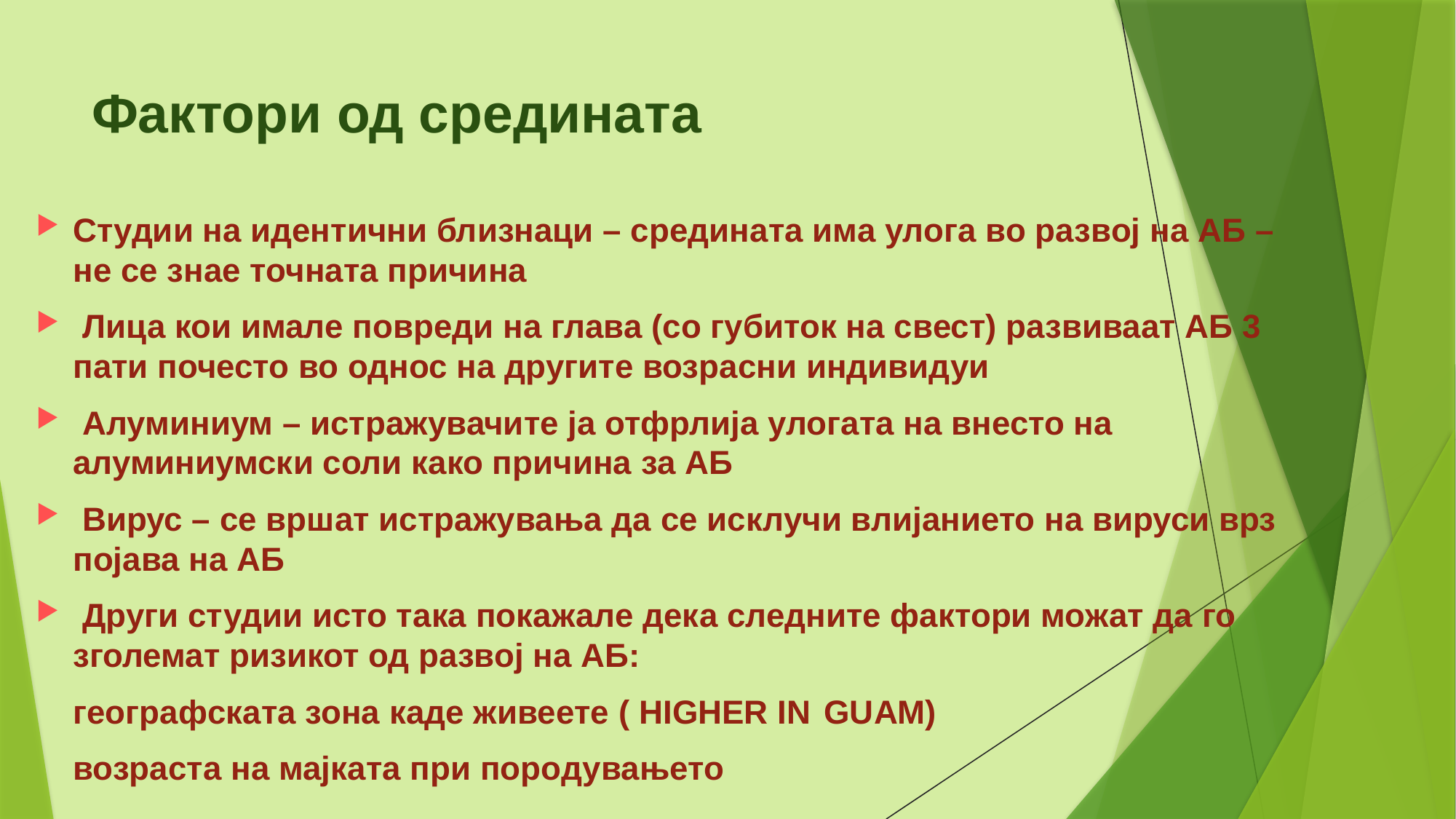

# Фактори од средината

Студии на идентични близнаци – средината има улога во развој на АБ – не се знае точната причина
 Лица кои имале повреди на глава (со губиток на свест) развиваат АБ 3 пати почесто во однос на другите возрасни индивидуи
 Алуминиум – истражувачите ја отфрлија улогата на внесто на алуминиумски соли како причина за АБ
 Вирус – се вршат истражувања да се исклучи влијанието на вируси врз појава на АБ
 Други студии исто така покажале дека следните фактори можат да го зголемат ризикот од развој на АБ:
	географската зона каде живеете ( HIGHER IN 	GUAM)
	возраста на мајката при породувањето